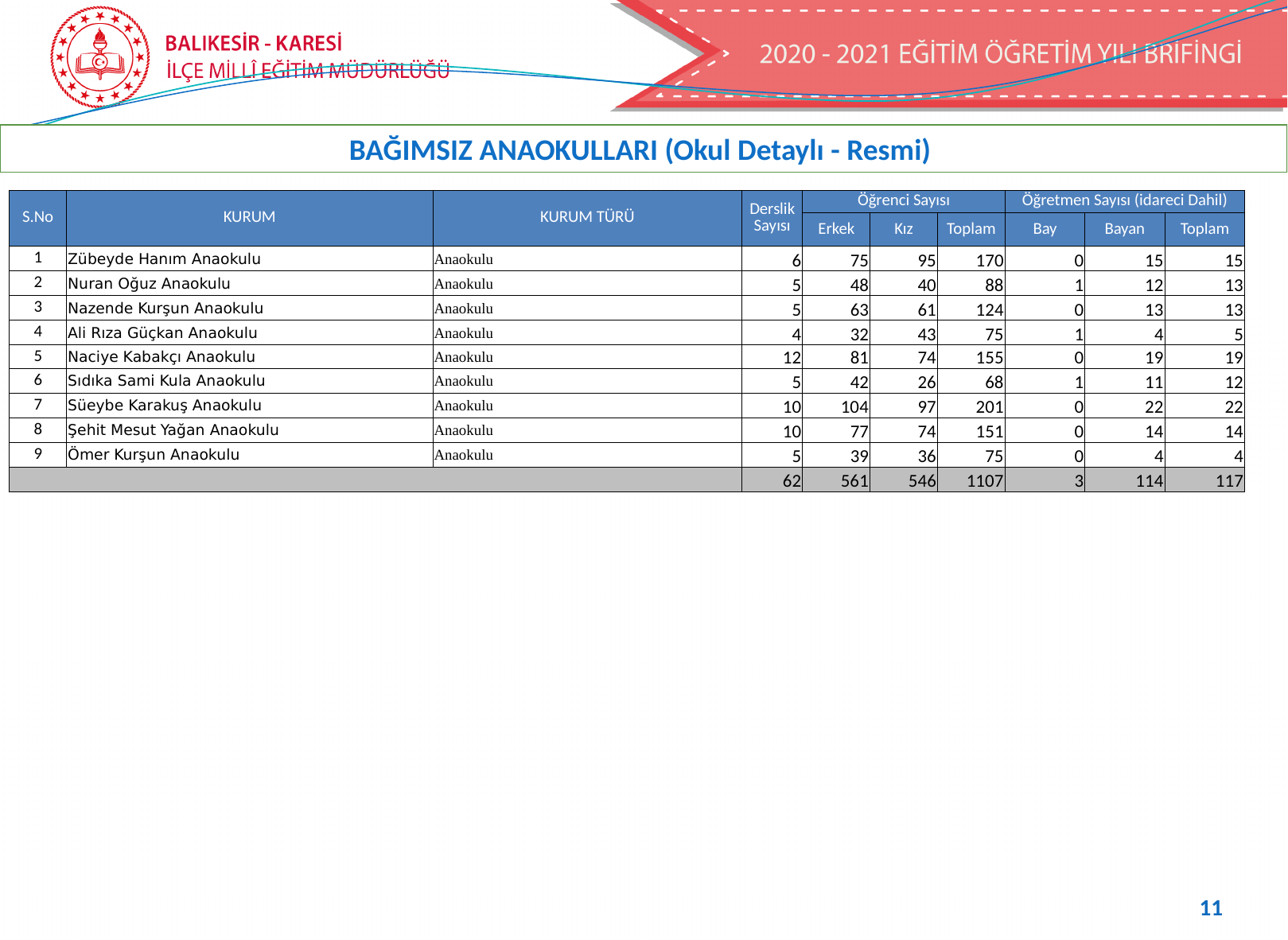

BAĞIMSIZ ANAOKULLARI (Okul Detaylı - Resmi)
| S.No | KURUM | KURUM TÜRÜ | Derslik Sayısı | Öğrenci Sayısı |  |  | Öğretmen Sayısı (idareci Dahil) |  |  |
| --- | --- | --- | --- | --- | --- | --- | --- | --- | --- |
|  |  |  |  | Erkek | Kız | Toplam | Bay | Bayan | Toplam |
| 1 | Zübeyde Hanım Anaokulu | Anaokulu | 6 | 75 | 95 | 170 | 0 | 15 | 15 |
| 2 | Nuran Oğuz Anaokulu | Anaokulu | 5 | 48 | 40 | 88 | 1 | 12 | 13 |
| 3 | Nazende Kurşun Anaokulu | Anaokulu | 5 | 63 | 61 | 124 | 0 | 13 | 13 |
| 4 | Ali Rıza Güçkan Anaokulu | Anaokulu | 4 | 32 | 43 | 75 | 1 | 4 | 5 |
| 5 | Naciye Kabakçı Anaokulu | Anaokulu | 12 | 81 | 74 | 155 | 0 | 19 | 19 |
| 6 | Sıdıka Sami Kula Anaokulu | Anaokulu | 5 | 42 | 26 | 68 | 1 | 11 | 12 |
| 7 | Süeybe Karakuş Anaokulu | Anaokulu | 10 | 104 | 97 | 201 | 0 | 22 | 22 |
| 8 | Şehit Mesut Yağan Anaokulu | Anaokulu | 10 | 77 | 74 | 151 | 0 | 14 | 14 |
| 9 | Ömer Kurşun Anaokulu | Anaokulu | 5 | 39 | 36 | 75 | 0 | 4 | 4 |
|  |  |  | 62 | 561 | 546 | 1107 | 3 | 114 | 117 |
11